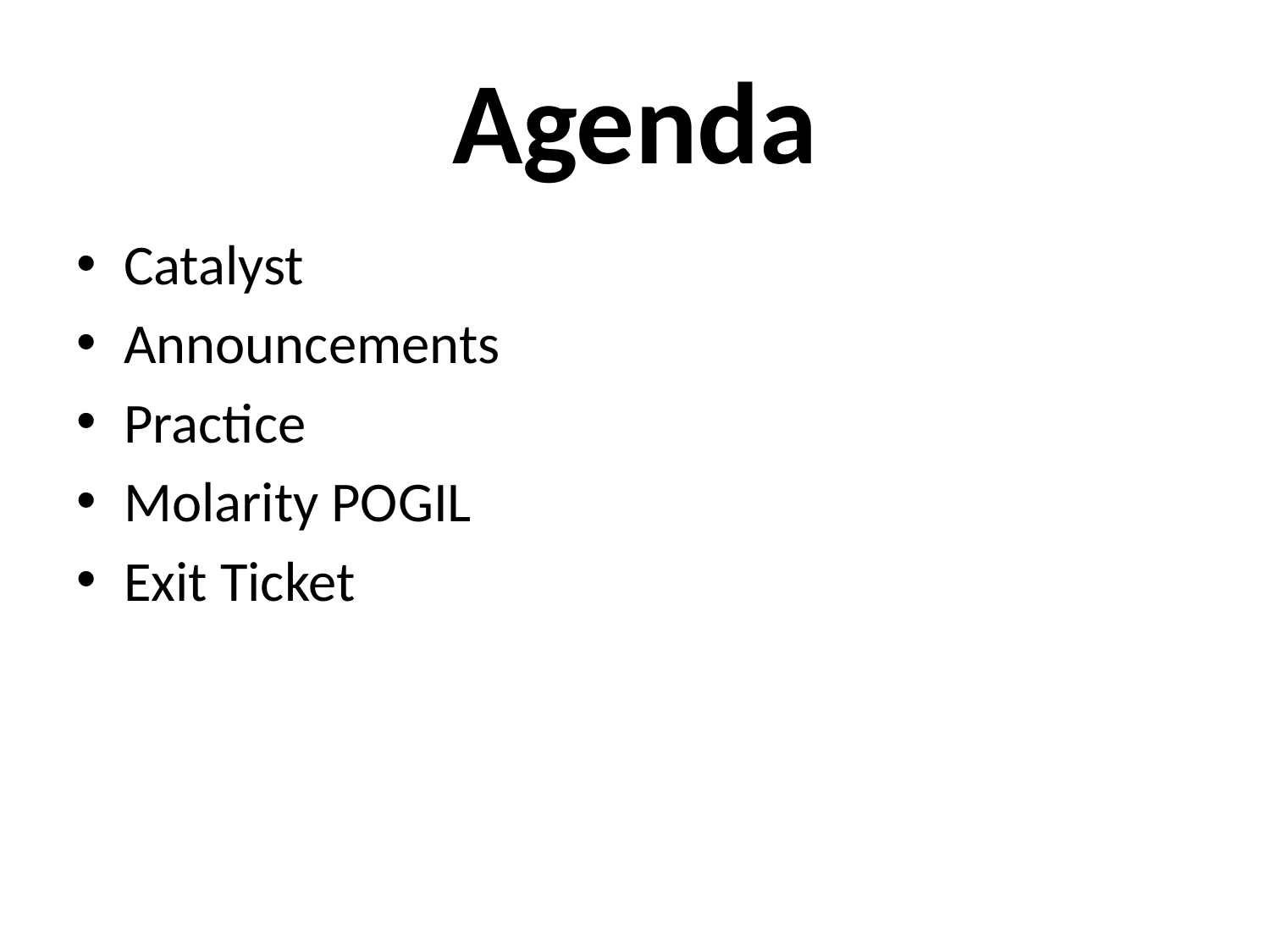

Agenda
Catalyst
Announcements
Practice
Molarity POGIL
Exit Ticket